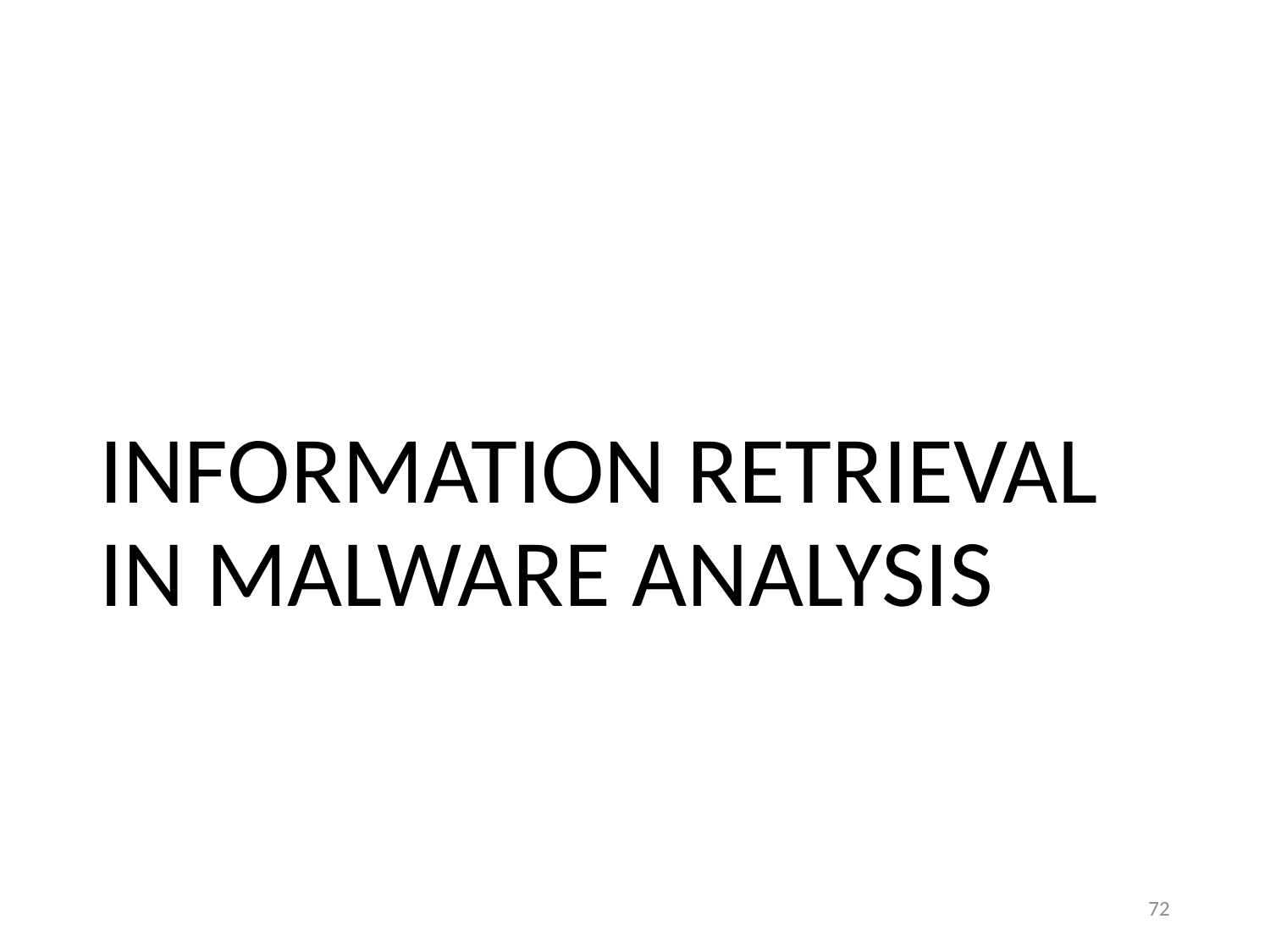

# INFORMATION RETRIEVAL IN MALWARE ANALYSIS

72